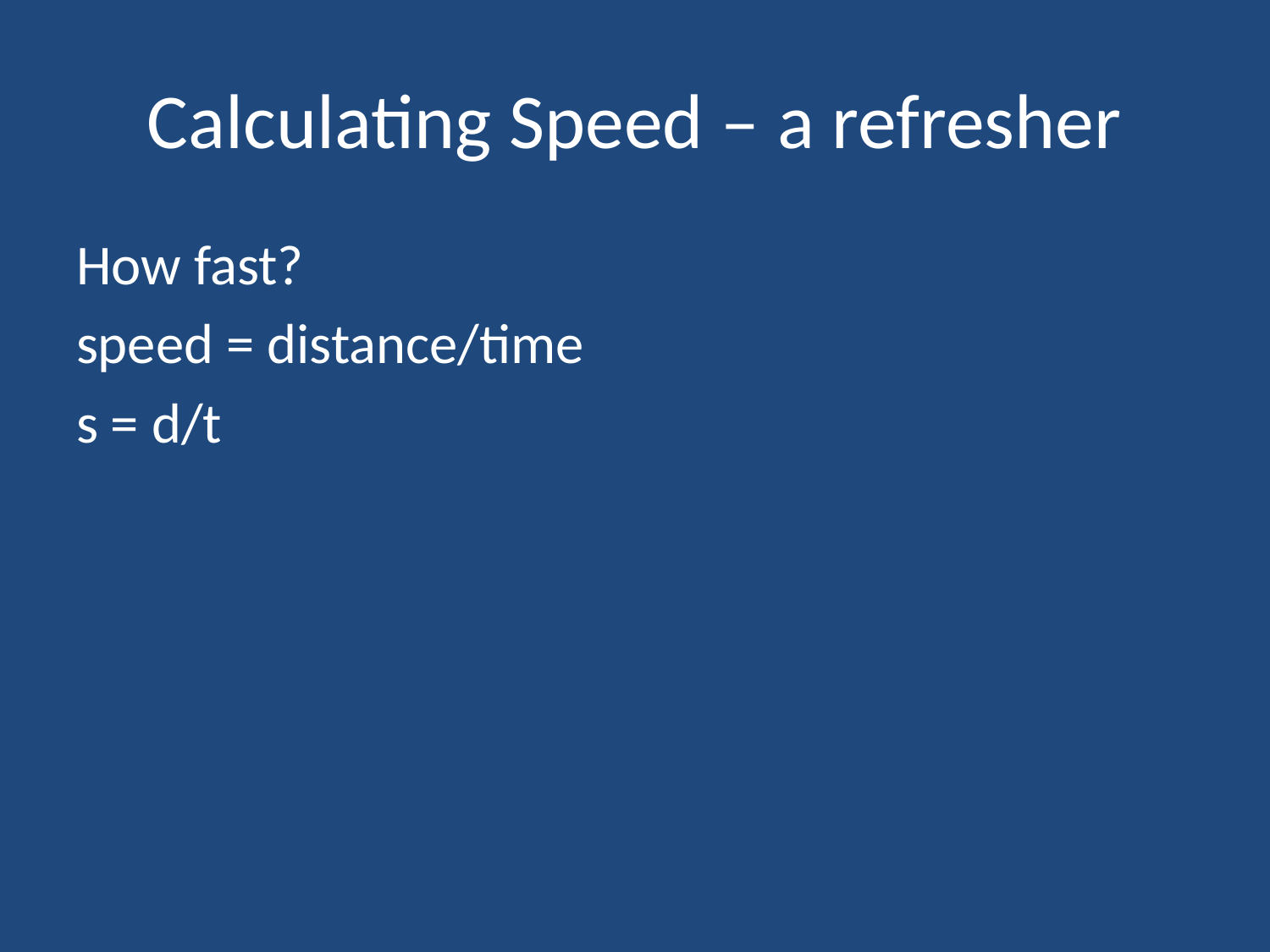

# Calculating Speed – a refresher
How fast?
speed = distance/time
s = d/t